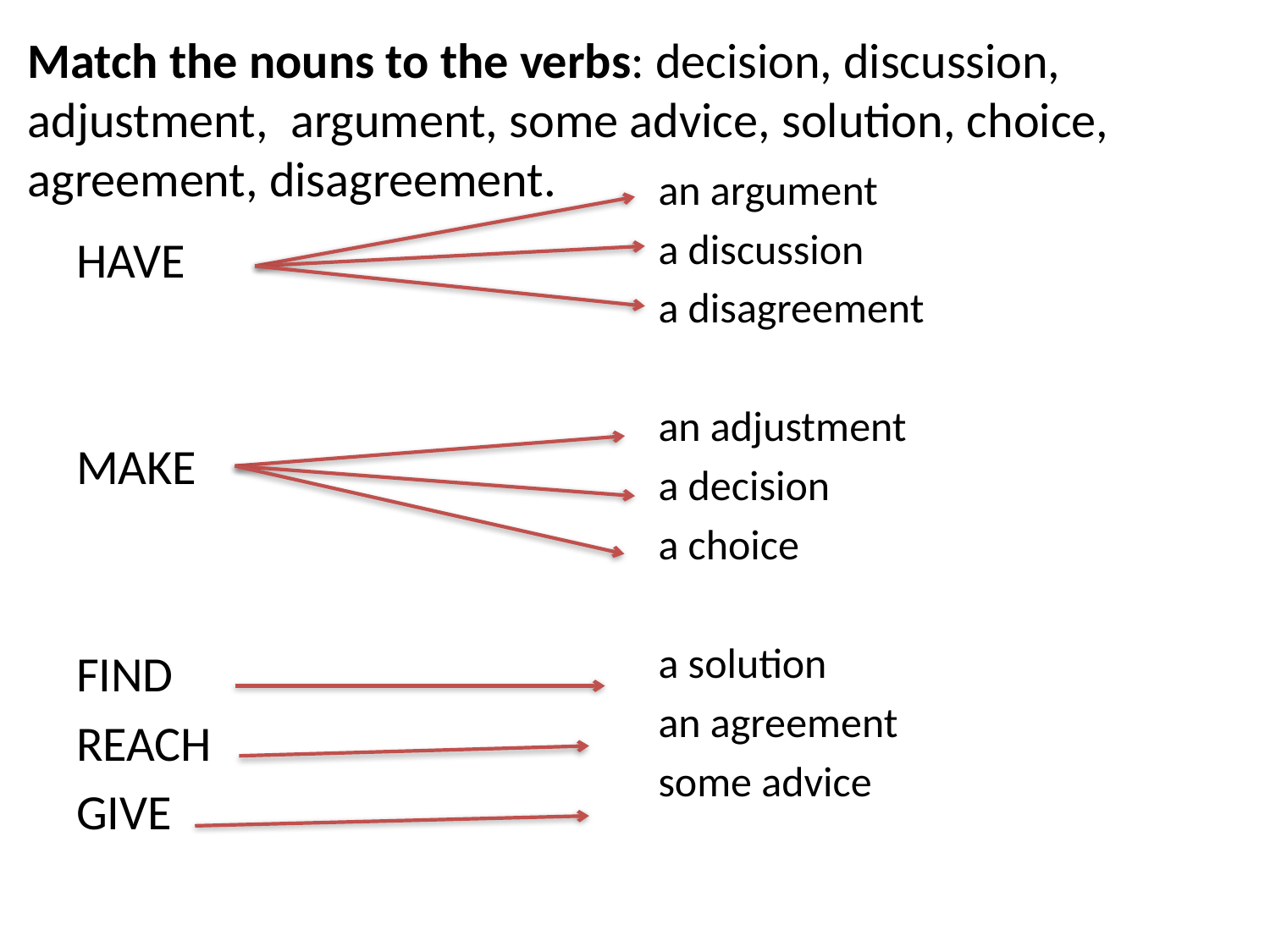

# Match the nouns to the verbs: decision, discussion, adjustment,  argument, some advice, solution, choice, agreement, disagreement.
an argument
a discussion
a disagreement

an adjustment
a decision
a choice

a solution
an agreement
some advice

HAVE

MAKE

FIND
REACH
GIVE